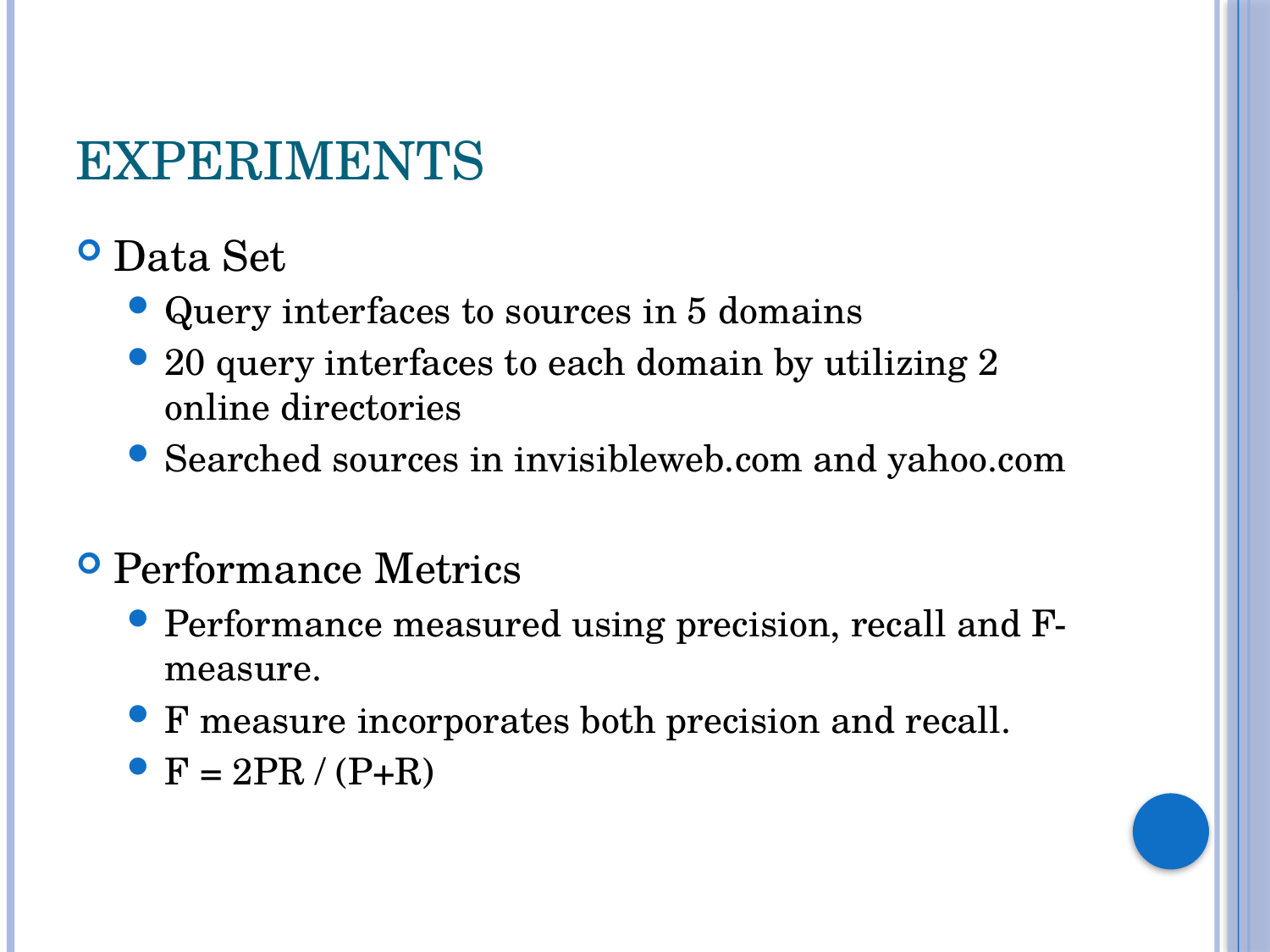

# Experiments
Data Set
Query interfaces to sources in 5 domains
20 query interfaces to each domain by utilizing 2 online directories
Searched sources in invisibleweb.com and yahoo.com

Performance Metrics
Performance measured using precision, recall and F- measure.
F measure incorporates both precision and recall.
F = 2PR / (P+R)